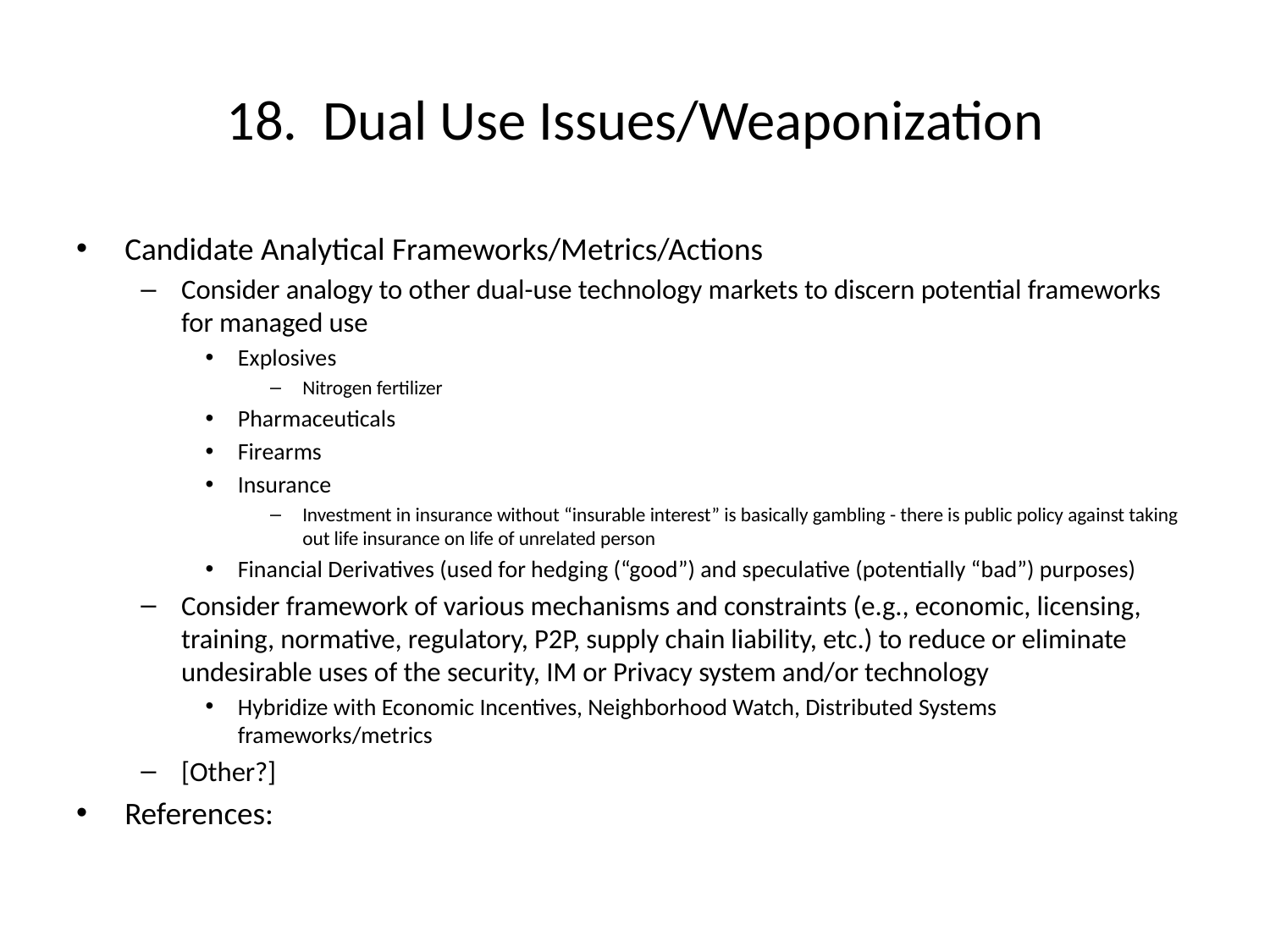

# 18.  Dual Use Issues/Weaponization
Candidate Analytical Frameworks/Metrics/Actions
Consider analogy to other dual-use technology markets to discern potential frameworks for managed use
Explosives
Nitrogen fertilizer
Pharmaceuticals
Firearms
Insurance
Investment in insurance without “insurable interest” is basically gambling - there is public policy against taking out life insurance on life of unrelated person
Financial Derivatives (used for hedging (“good”) and speculative (potentially “bad”) purposes)
Consider framework of various mechanisms and constraints (e.g., economic, licensing, training, normative, regulatory, P2P, supply chain liability, etc.) to reduce or eliminate undesirable uses of the security, IM or Privacy system and/or technology
Hybridize with Economic Incentives, Neighborhood Watch, Distributed Systems frameworks/metrics
[Other?]
References: